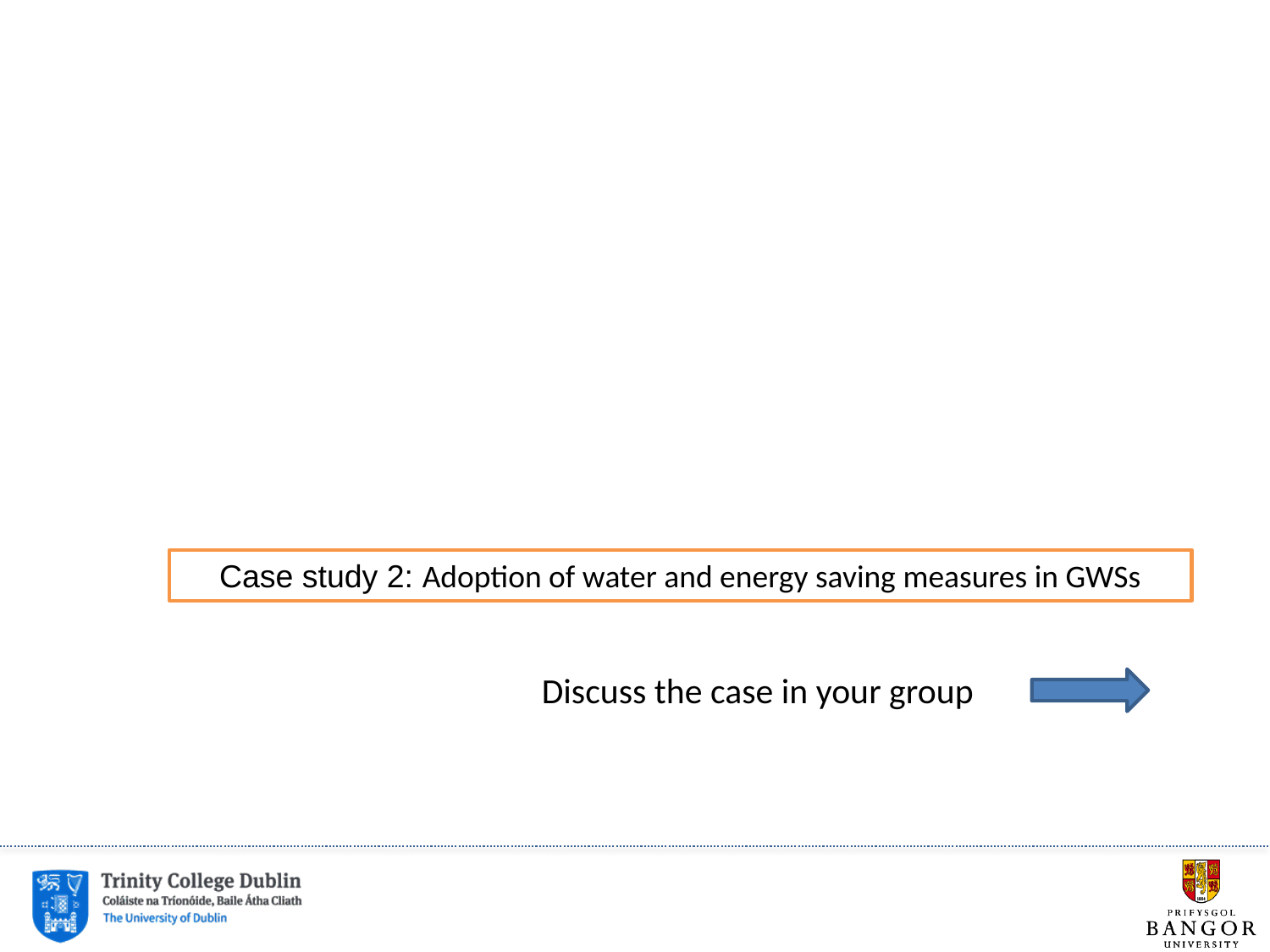

Case study 2: Adoption of water and energy saving measures in GWSs
Discuss the case in your group